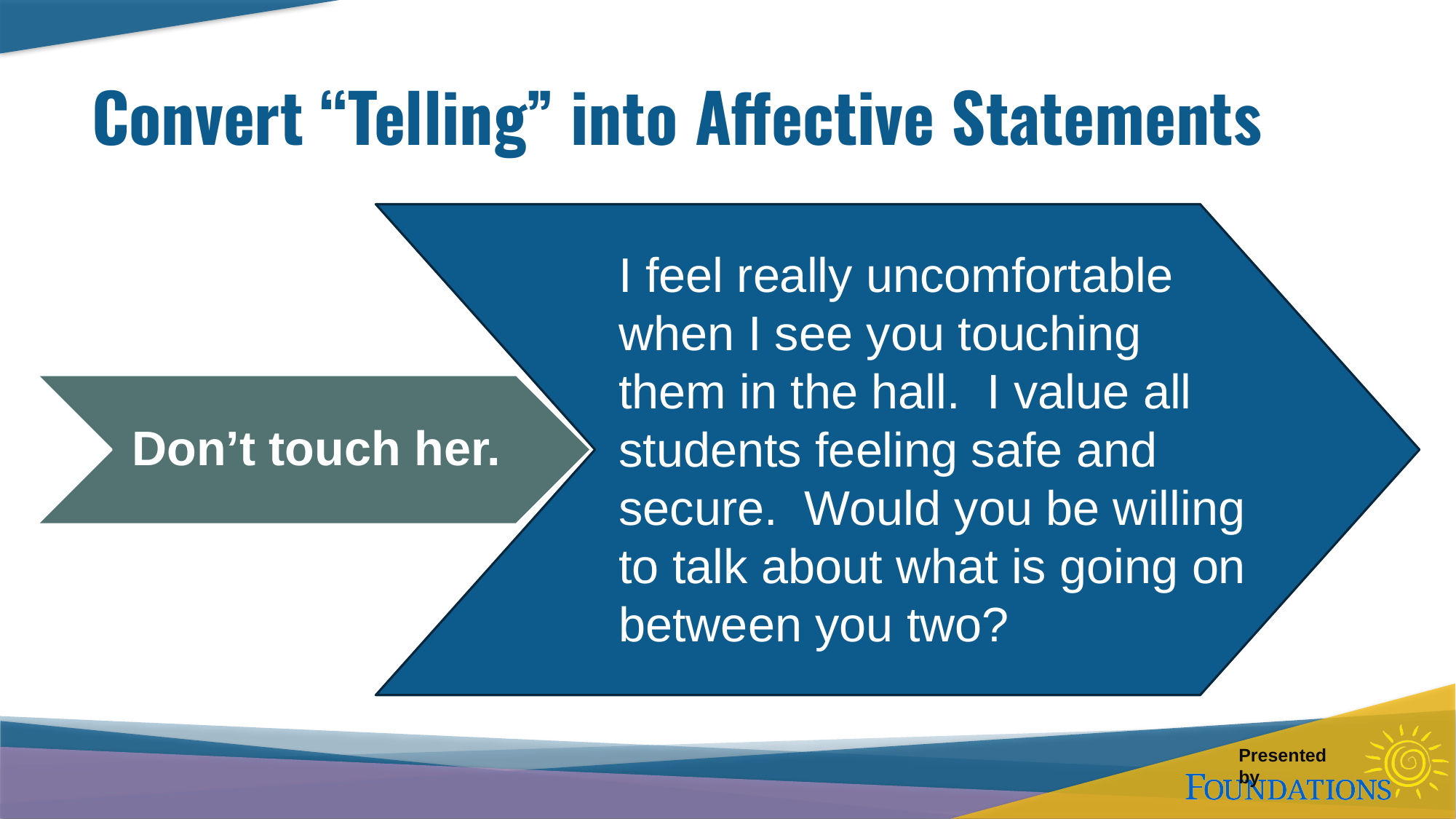

# Convert “Telling” into Affective Statements
Don’t touch her.

I feel really uncomfortable when I see you touching them in the hall.  I value all students feeling safe and secure.  Would you be willing to talk about what is going on between you two?